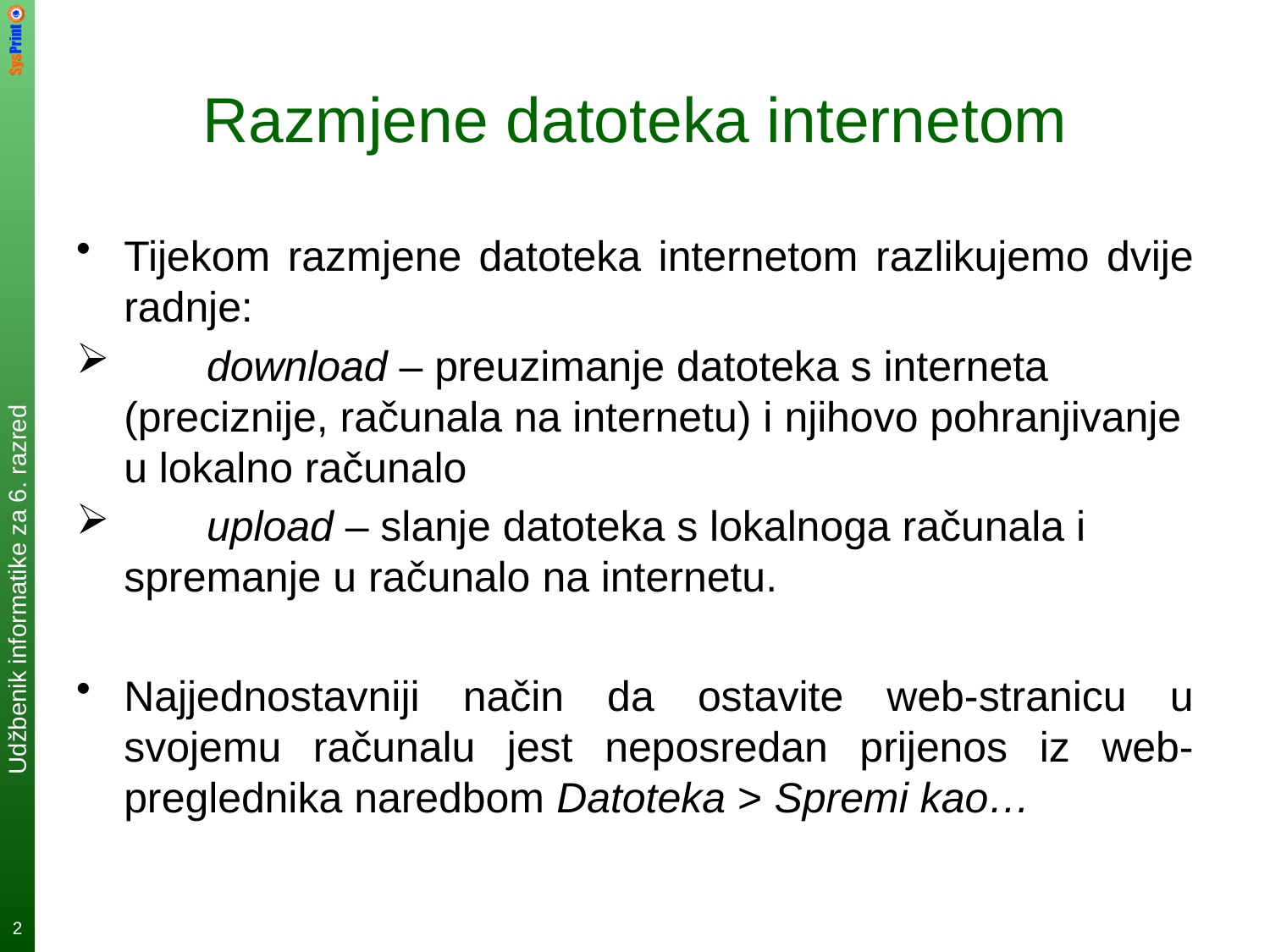

# Razmjene datoteka internetom
Tijekom razmjene datoteka internetom razlikujemo dvije radnje:
       download – preuzimanje datoteka s interneta        (preciznije, računala na internetu) i njihovo pohranjivanje u lokalno računalo
       upload – slanje datoteka s lokalnoga računala i spremanje u računalo na internetu.

Najjednostavniji način da ostavite web-stranicu u svojemu računalu jest neposredan prijenos iz web-preglednika naredbom Datoteka > Spremi kao…